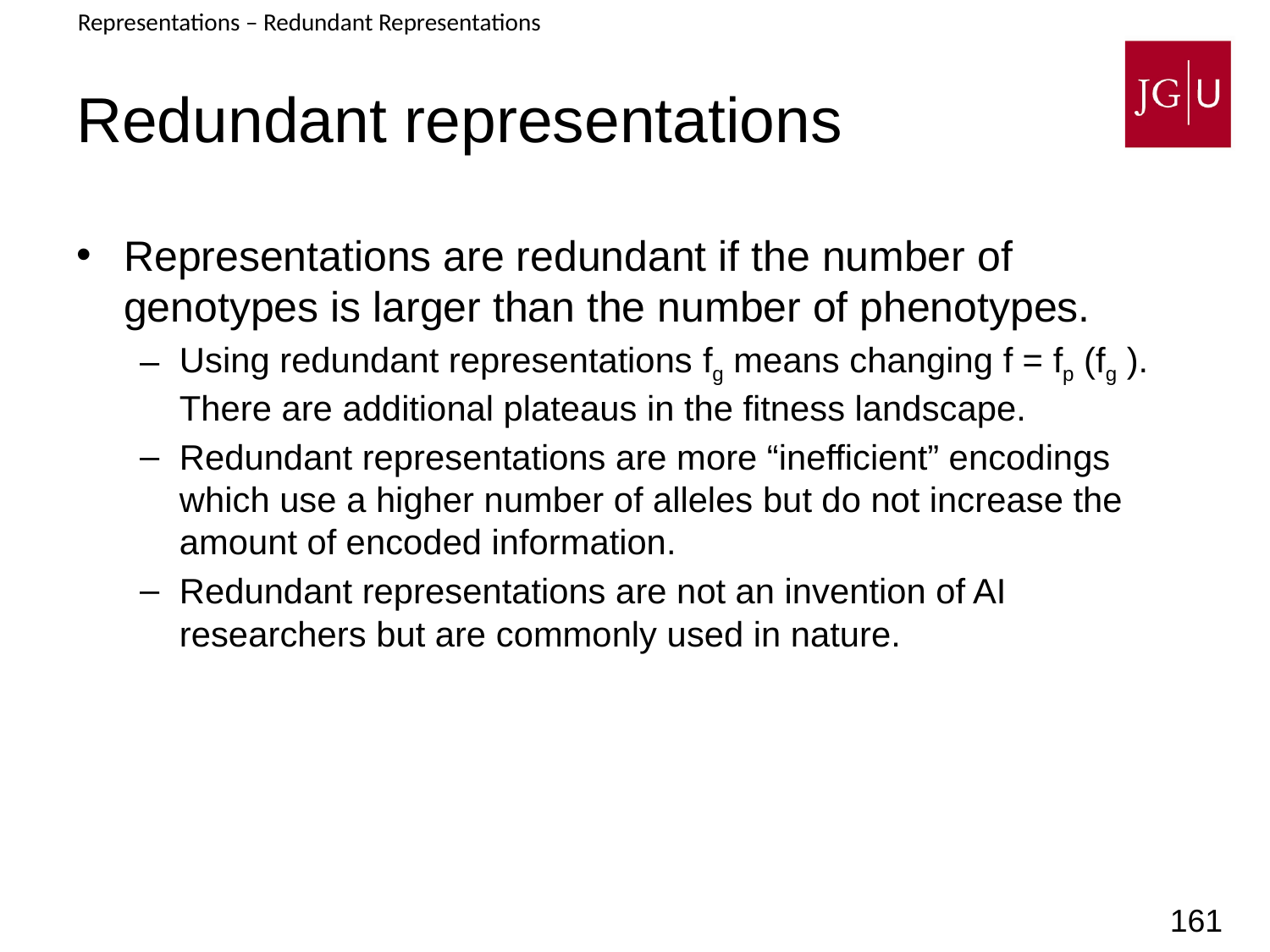

Representations – Redundant Representations

# Redundant representations
Representations are redundant if the number of genotypes is larger than the number of phenotypes.
Using redundant representations fg means changing f = fp (fg ). There are additional plateaus in the fitness landscape.
Redundant representations are more “inefficient” encodings which use a higher number of alleles but do not increase the amount of encoded information.
Redundant representations are not an invention of AI researchers but are commonly used in nature.